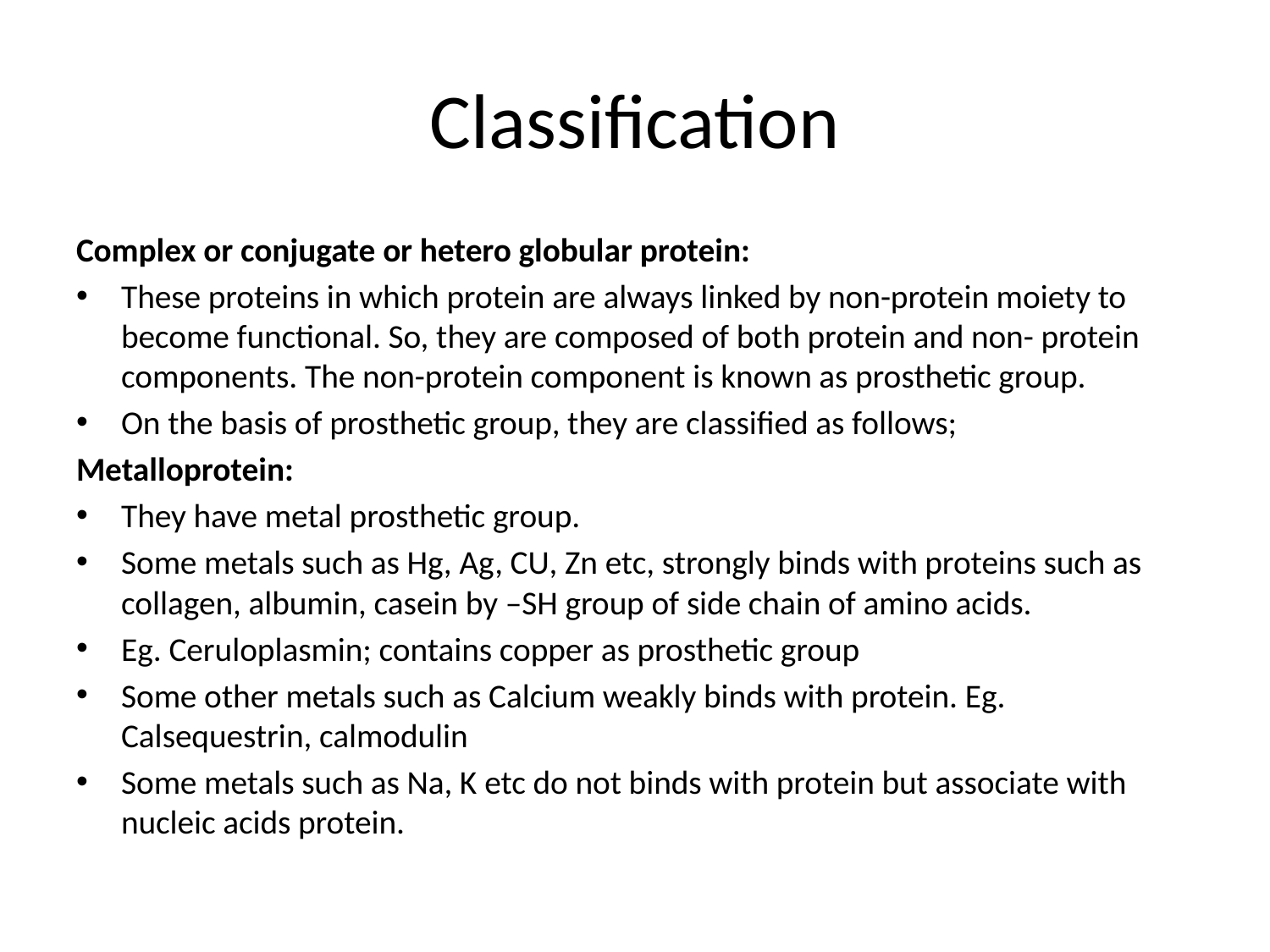

# Classification
Complex or conjugate or hetero globular protein:
These proteins in which protein are always linked by non-protein moiety to become functional. So, they are composed of both protein and non- protein components. The non-protein component is known as prosthetic group.
On the basis of prosthetic group, they are classified as follows;
Metalloprotein:
They have metal prosthetic group.
Some metals such as Hg, Ag, CU, Zn etc, strongly binds with proteins such as collagen, albumin, casein by –SH group of side chain of amino acids.
Eg. Ceruloplasmin; contains copper as prosthetic group
Some other metals such as Calcium weakly binds with protein. Eg. Calsequestrin, calmodulin
Some metals such as Na, K etc do not binds with protein but associate with nucleic acids protein.